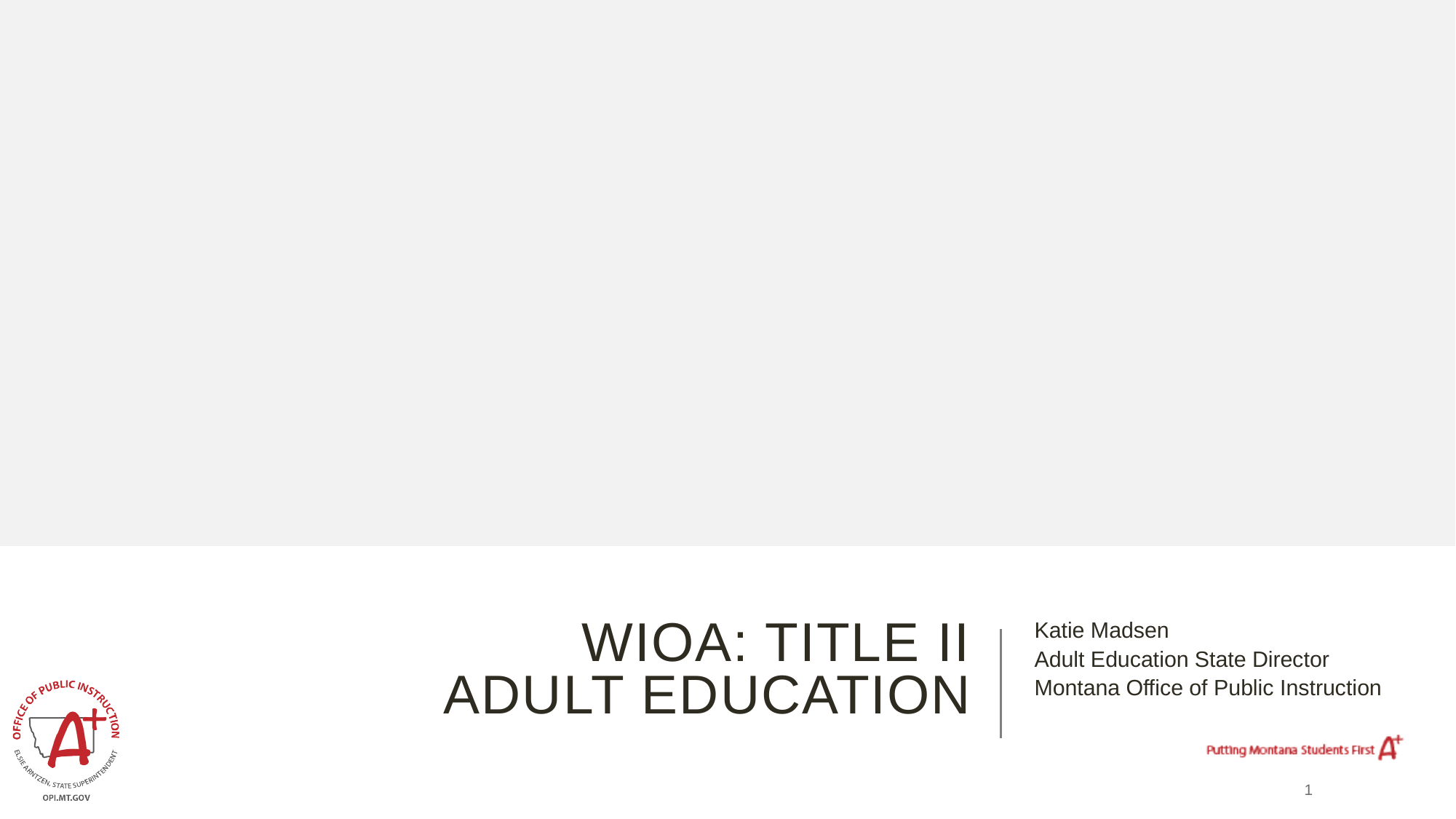

# WIOA: Title II Adult Education
Katie Madsen
Adult Education State Director
Montana Office of Public Instruction
1